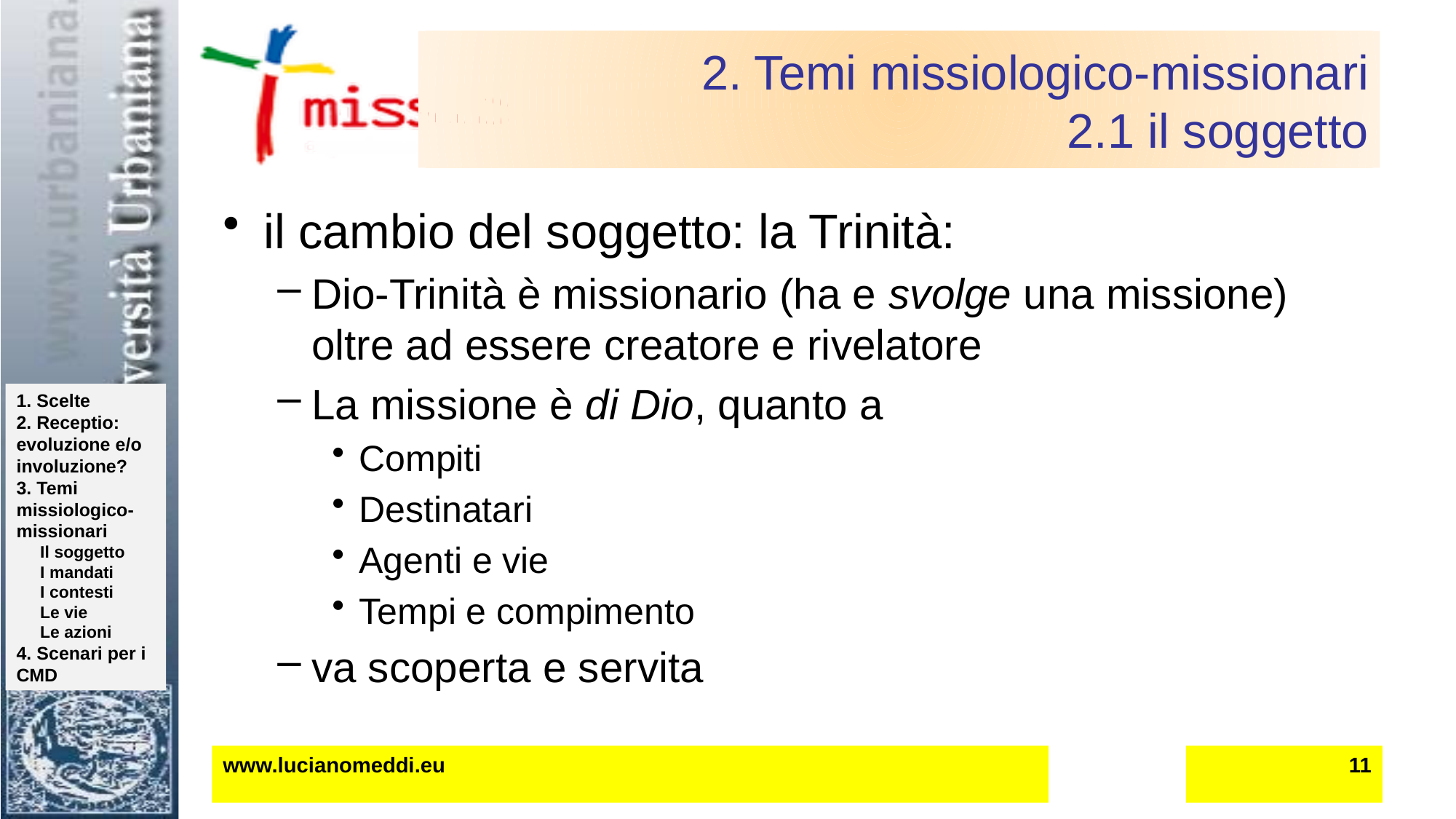

# 2. Temi missiologico-missionari 2.1 il soggetto
il cambio del soggetto: la Trinità:
Dio-Trinità è missionario (ha e svolge una missione) oltre ad essere creatore e rivelatore
La missione è di Dio, quanto a
Compiti
Destinatari
Agenti e vie
Tempi e compimento
va scoperta e servita

www.lucianomeddi.eu
11